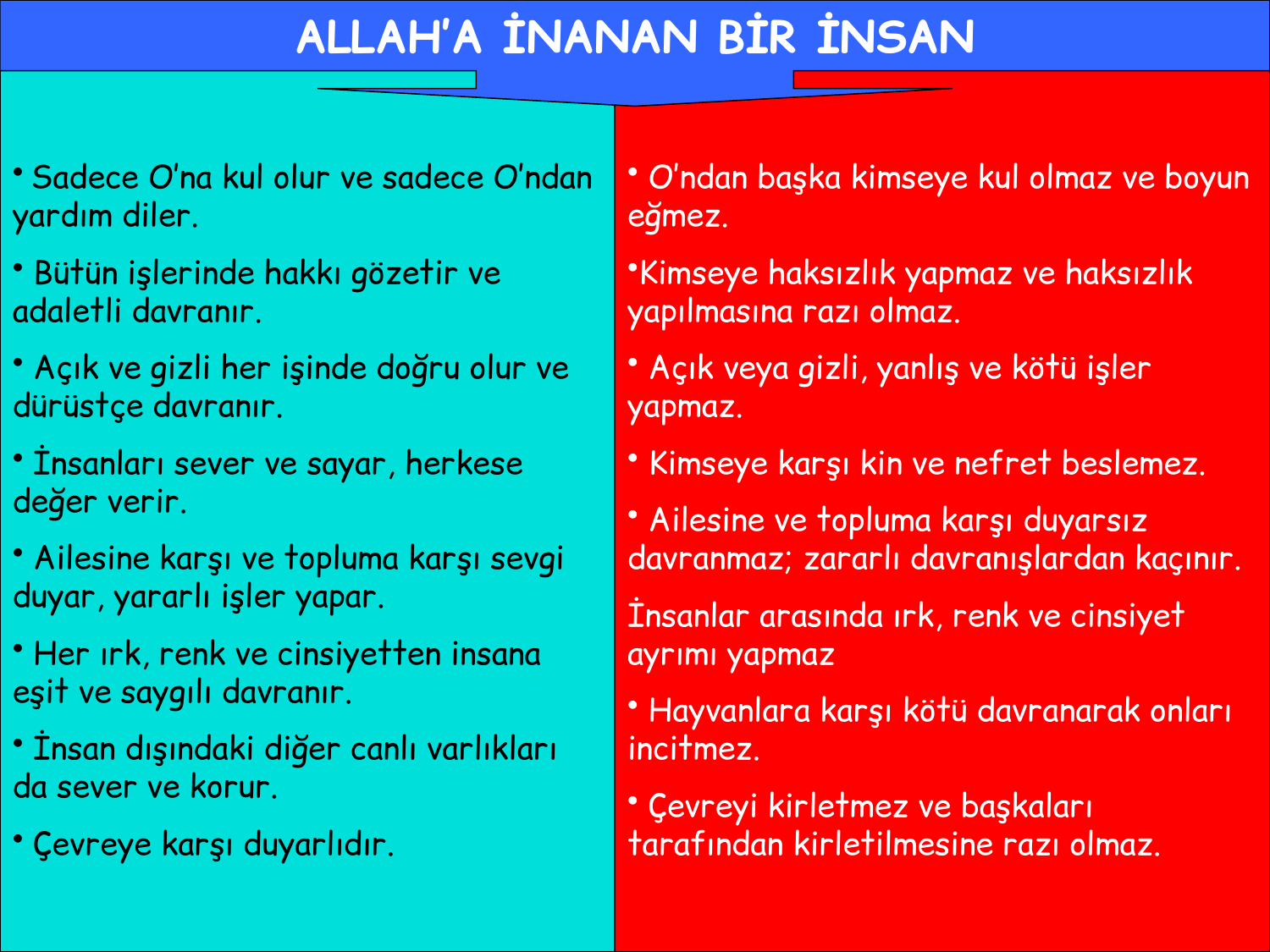

ALLAH’A İNANAN BİR İNSAN
 Sadece O’na kul olur ve sadece O’ndan yardım diler.
 Bütün işlerinde hakkı gözetir ve adaletli davranır.
 Açık ve gizli her işinde doğru olur ve dürüstçe davranır.
 İnsanları sever ve sayar, herkese değer verir.
 Ailesine karşı ve topluma karşı sevgi duyar, yararlı işler yapar.
 Her ırk, renk ve cinsiyetten insana eşit ve saygılı davranır.
 İnsan dışındaki diğer canlı varlıkları da sever ve korur.
 Çevreye karşı duyarlıdır.
 O’ndan başka kimseye kul olmaz ve boyun eğmez.
Kimseye haksızlık yapmaz ve haksızlık yapılmasına razı olmaz.
 Açık veya gizli, yanlış ve kötü işler yapmaz.
 Kimseye karşı kin ve nefret beslemez.
 Ailesine ve topluma karşı duyarsız davranmaz; zararlı davranışlardan kaçınır.
İnsanlar arasında ırk, renk ve cinsiyet ayrımı yapmaz
 Hayvanlara karşı kötü davranarak onları incitmez.
 Çevreyi kirletmez ve başkaları tarafından kirletilmesine razı olmaz.